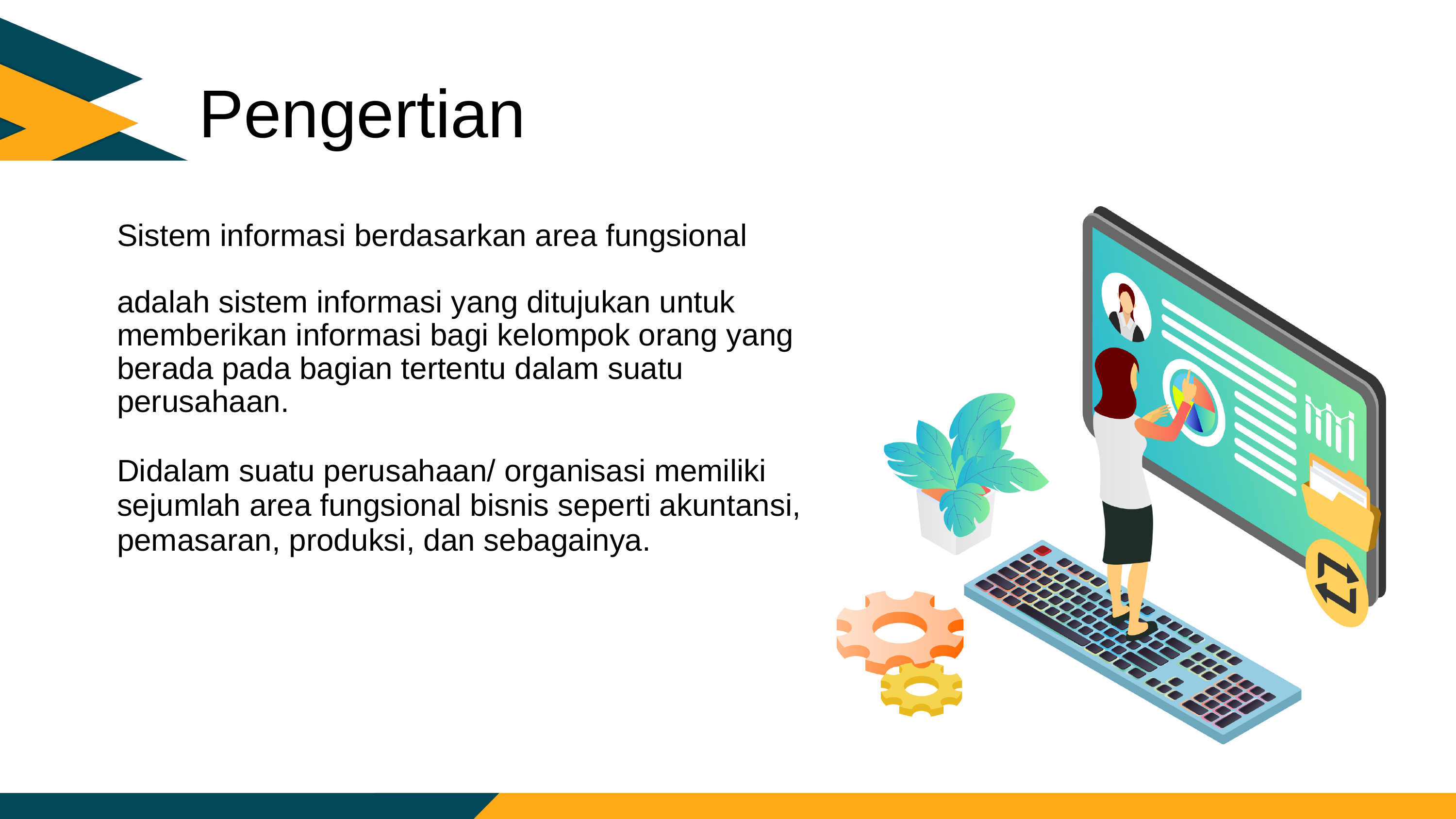

Pengertian

Sistem informasi berdasarkan area fungsional

adalah sistem informasi yang ditujukan untuk
memberikan informasi bagi kelompok orang yang berada pada bagian tertentu dalam suatu perusahaan.

Didalam suatu perusahaan/ organisasi memiliki sejumlah area fungsional bisnis seperti akuntansi, pemasaran, produksi, dan sebagainya.